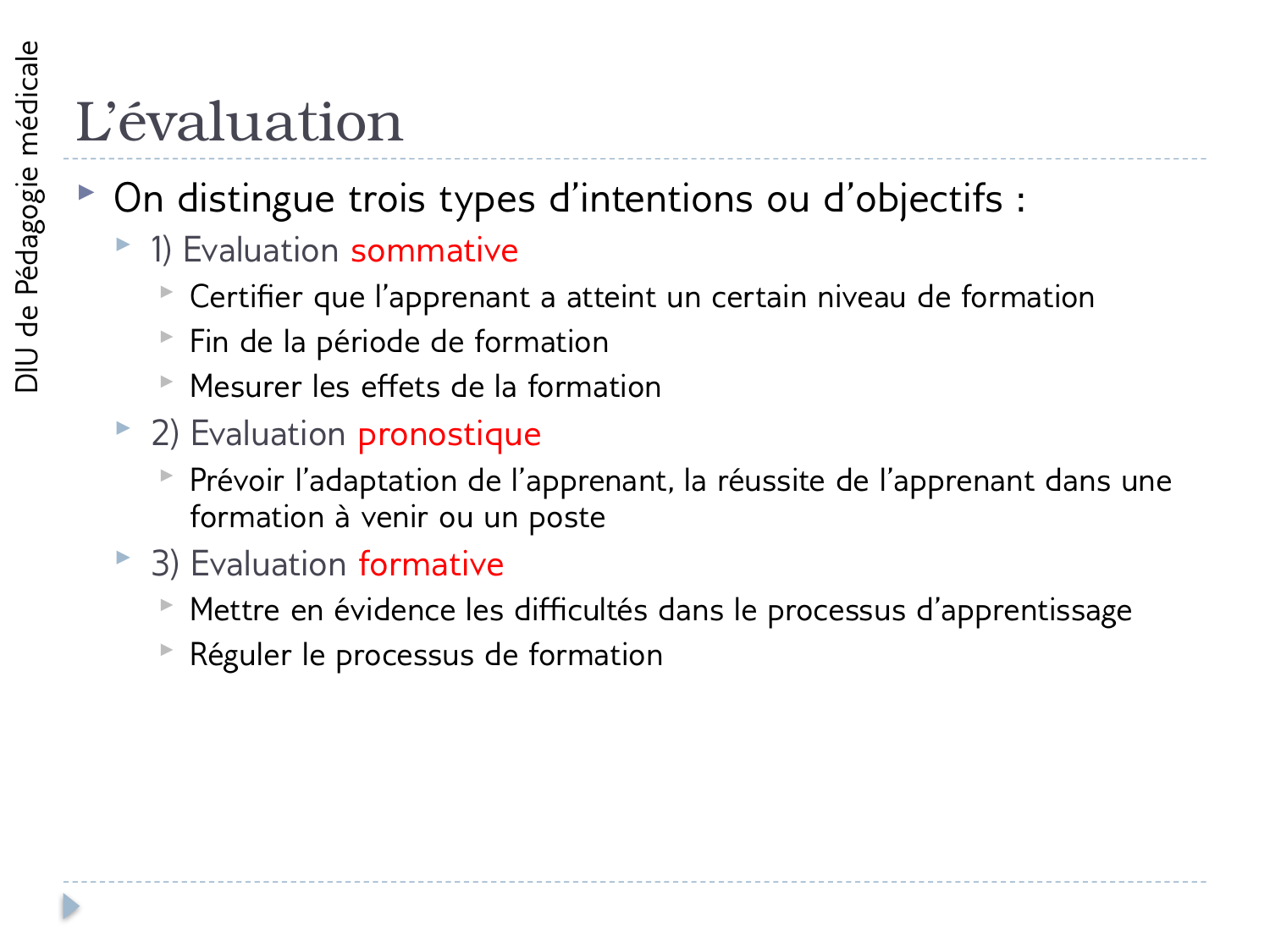

# L’évaluation
On distingue trois types d’intentions ou d’objectifs :
1) Evaluation sommative
Certifier que l’apprenant a atteint un certain niveau de formation
Fin de la période de formation
Mesurer les effets de la formation
2) Evaluation pronostique
Prévoir l’adaptation de l’apprenant, la réussite de l’apprenant dans une formation à venir ou un poste
3) Evaluation formative
Mettre en évidence les difficultés dans le processus d’apprentissage
Réguler le processus de formation